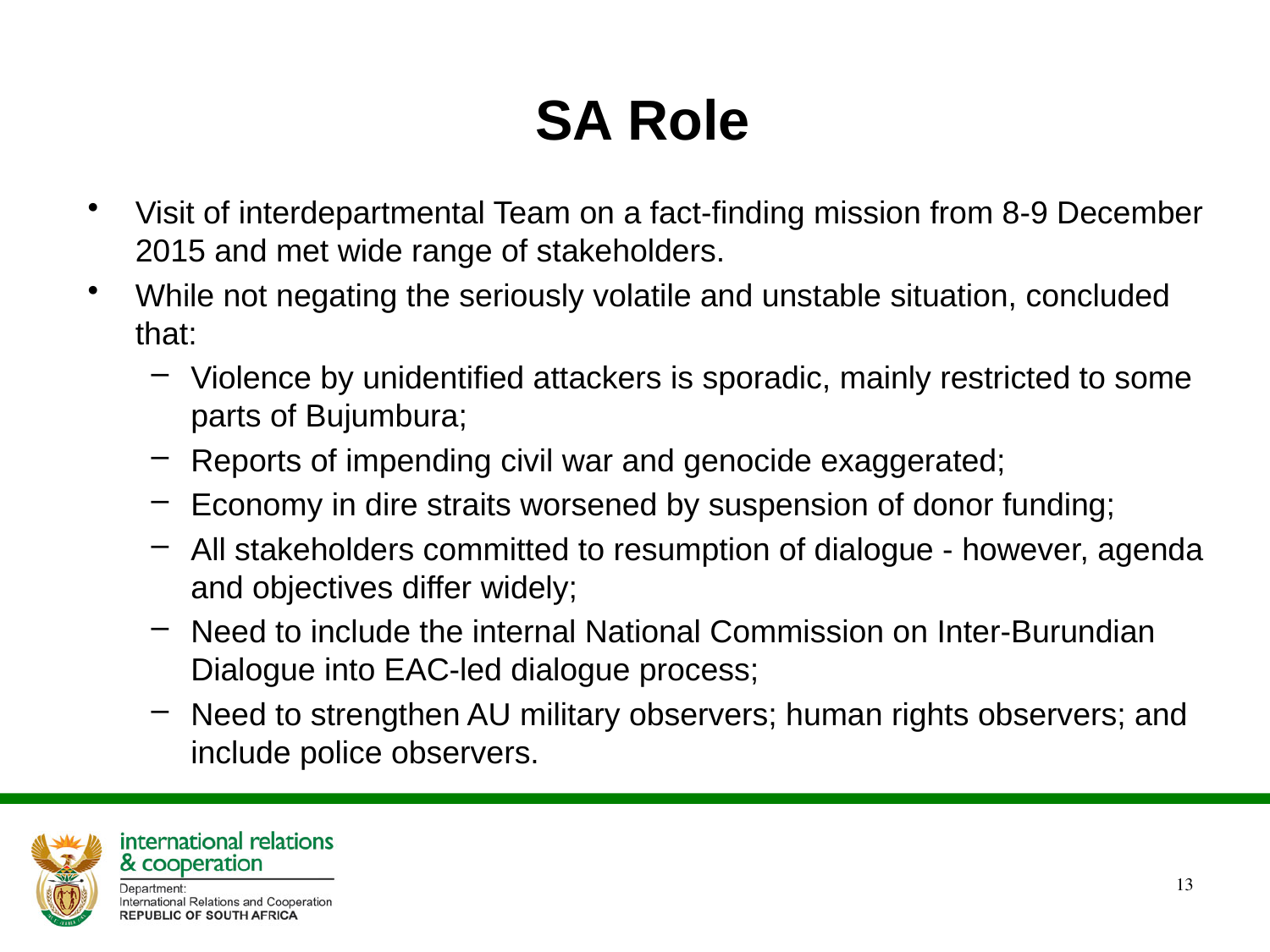

# SA Role
Visit of interdepartmental Team on a fact-finding mission from 8-9 December 2015 and met wide range of stakeholders.
While not negating the seriously volatile and unstable situation, concluded that:
Violence by unidentified attackers is sporadic, mainly restricted to some parts of Bujumbura;
Reports of impending civil war and genocide exaggerated;
Economy in dire straits worsened by suspension of donor funding;
All stakeholders committed to resumption of dialogue - however, agenda and objectives differ widely;
Need to include the internal National Commission on Inter-Burundian Dialogue into EAC-led dialogue process;
Need to strengthen AU military observers; human rights observers; and include police observers.
13